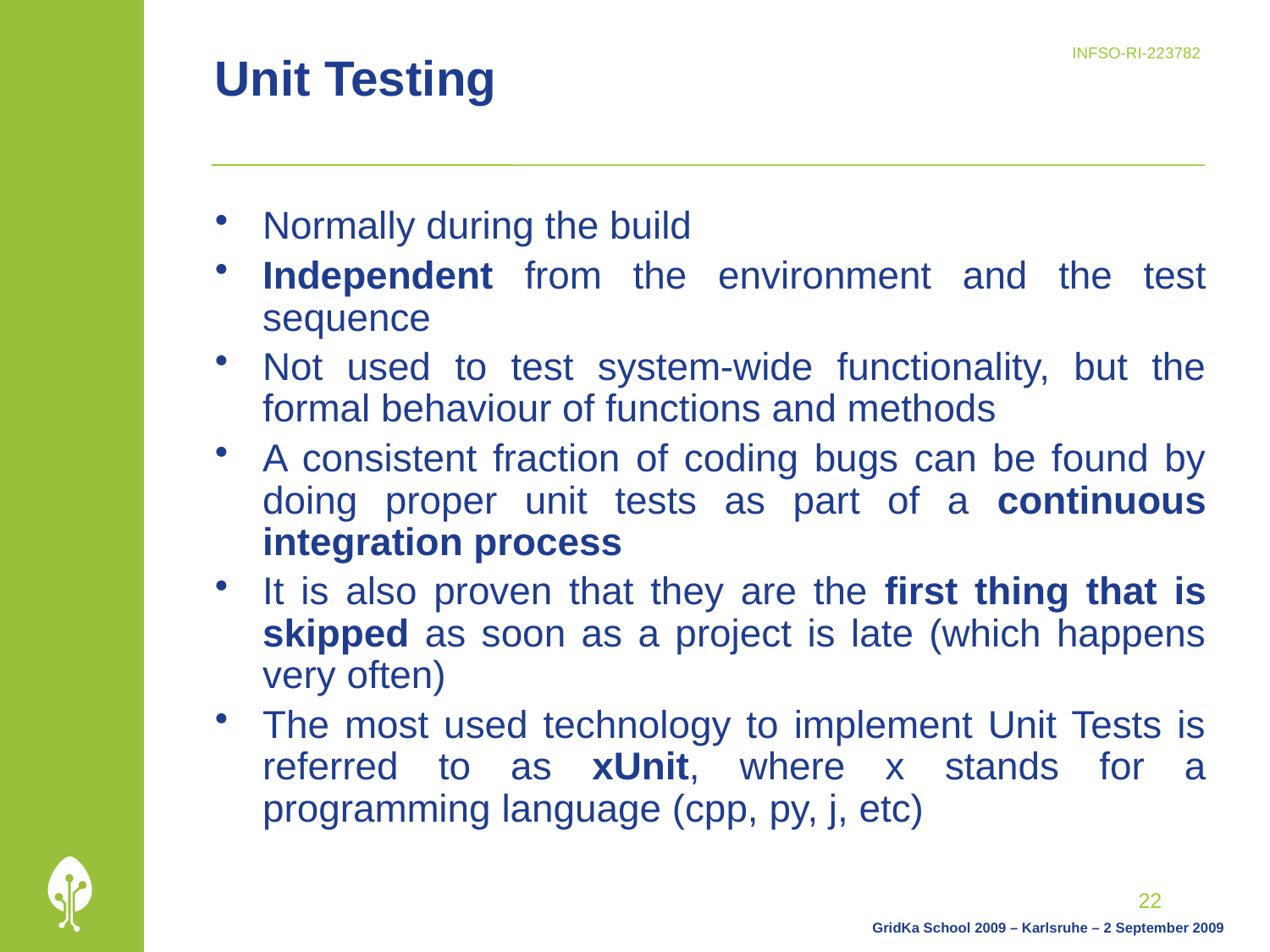

# Unit Testing
Normally during the build
Independent from the environment and the test sequence
Not used to test system-wide functionality, but the formal behaviour of functions and methods
A consistent fraction of coding bugs can be found by doing proper unit tests as part of a continuous integration process
It is also proven that they are the first thing that is skipped as soon as a project is late (which happens very often)
The most used technology to implement Unit Tests is referred to as xUnit, where x stands for a programming language (cpp, py, j, etc)
22
GridKa School 2009 – Karlsruhe – 2 September 2009